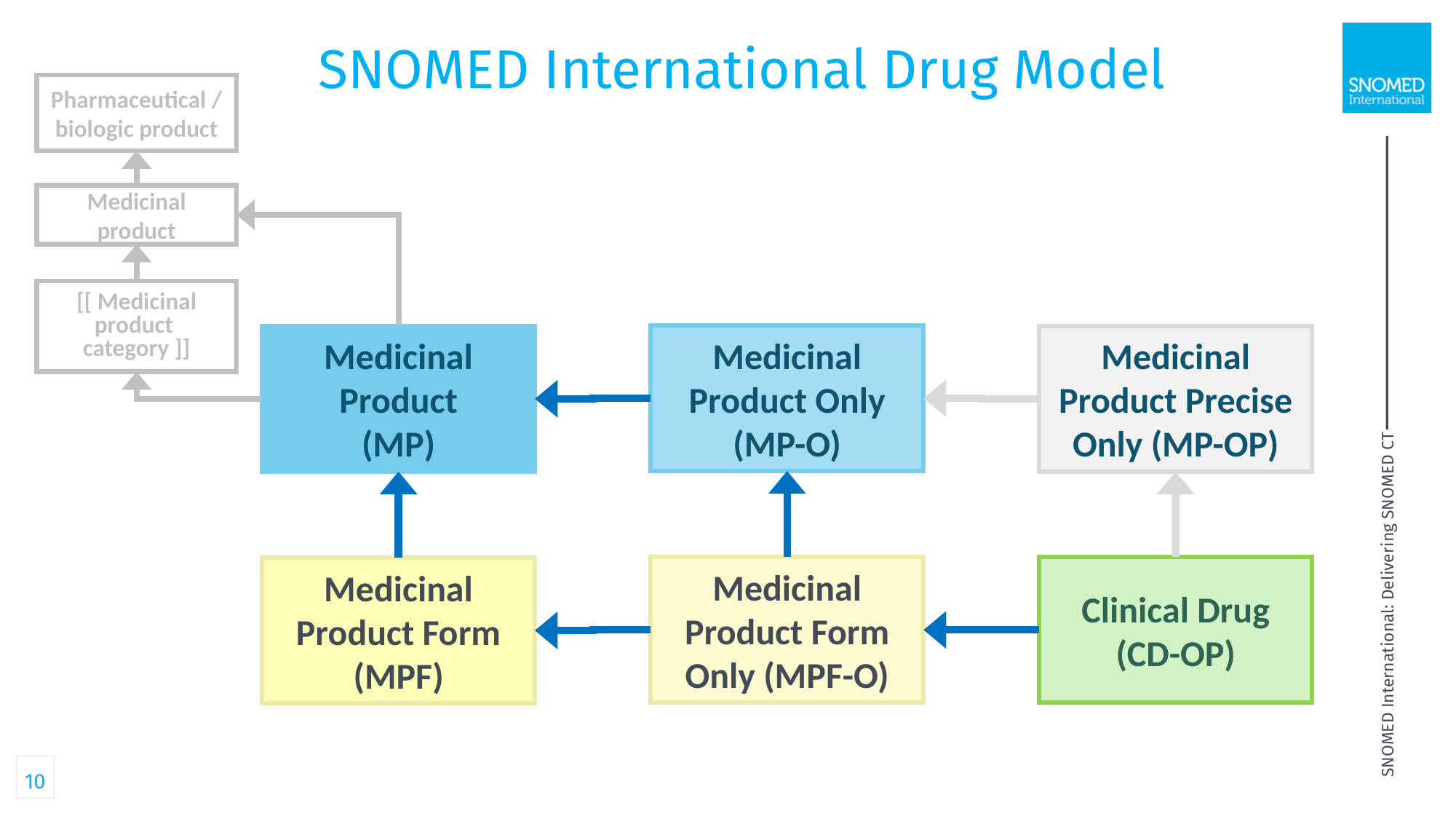

SNOMED International Drug Model
Pharmaceutical / biologic product
Medicinal product
[[ Medicinal product
category ]]
Medicinal Product Only (MP-O)
Medicinal Product Precise Only (MP-OP)
Medicinal Product
(MP)
Medicinal Product Form Only (MPF-O)
Clinical Drug
(CD-OP)
Medicinal Product Form
(MPF)